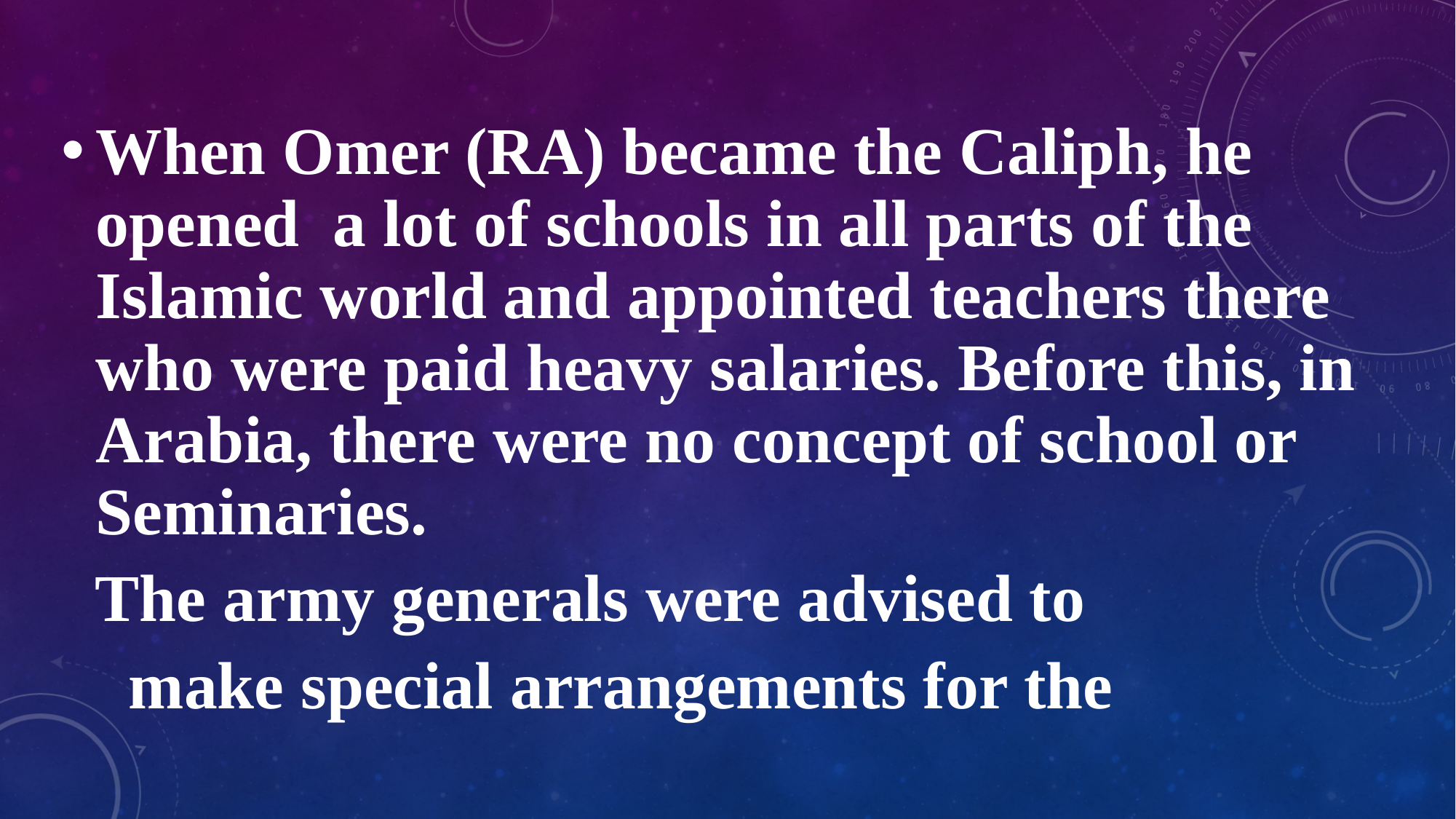

When Omer (RA) became the Caliph, he opened  a lot of schools in all parts of the Islamic world and appointed teachers there who were paid heavy salaries. Before this, in Arabia, there were no concept of school or Seminaries.
  The army generals were advised to
    make special arrangements for the